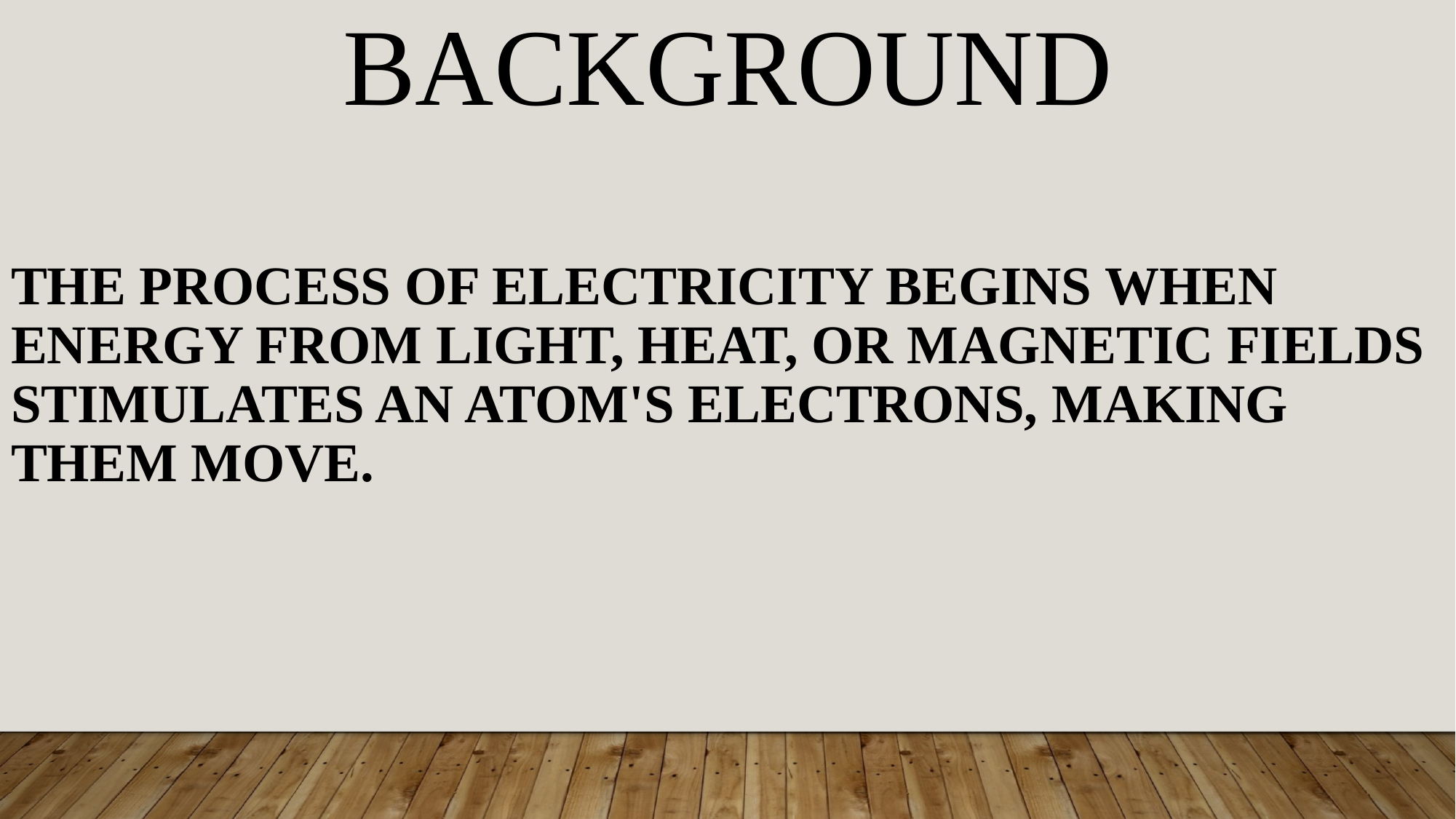

BACKGROUND
The process of electricity begins when energy from light, heat, or magnetic fields stimulates an atom's electrons, making them move.